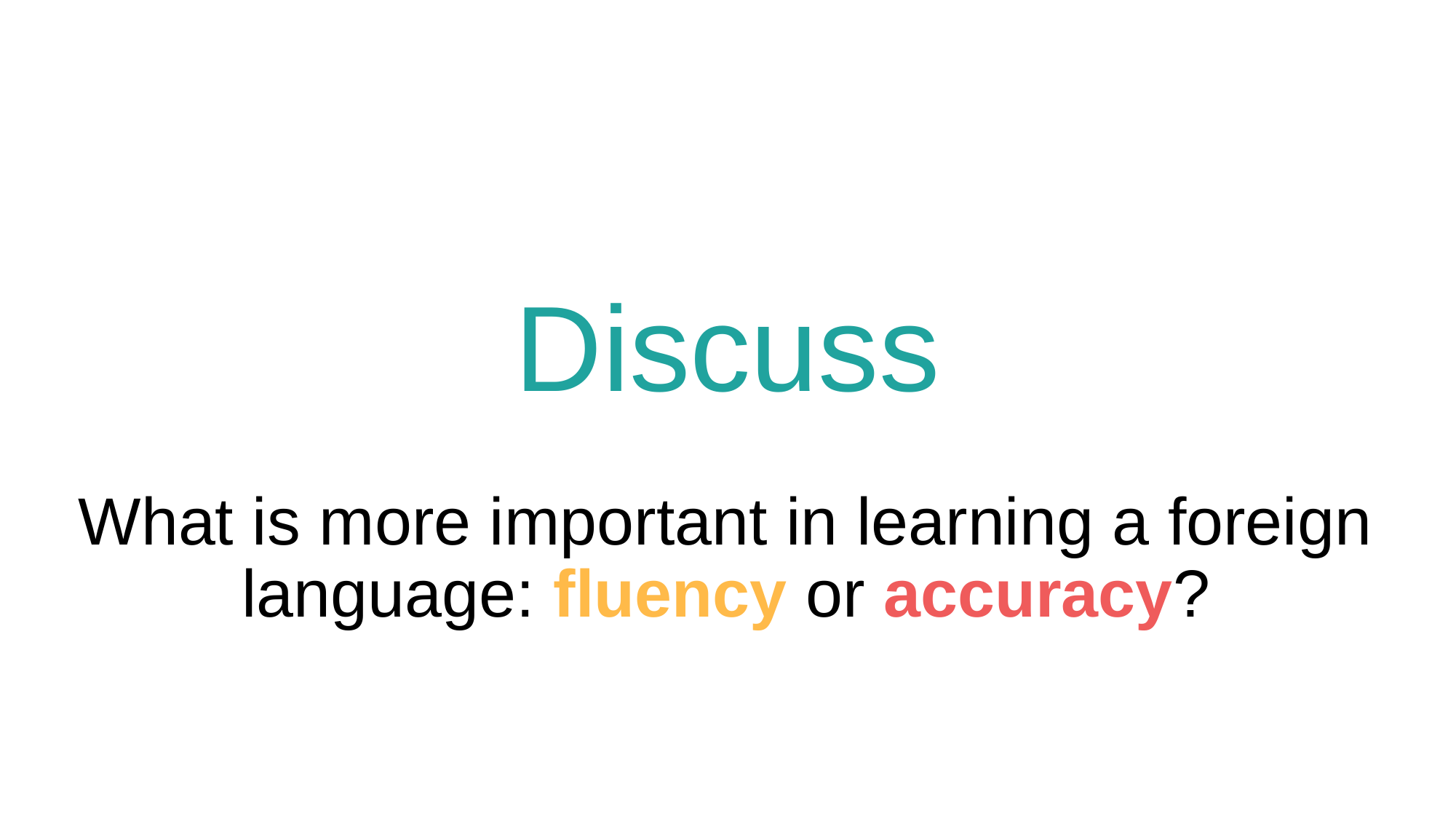

# Discuss
What is more important in learning a foreign language: fluency or accuracy?